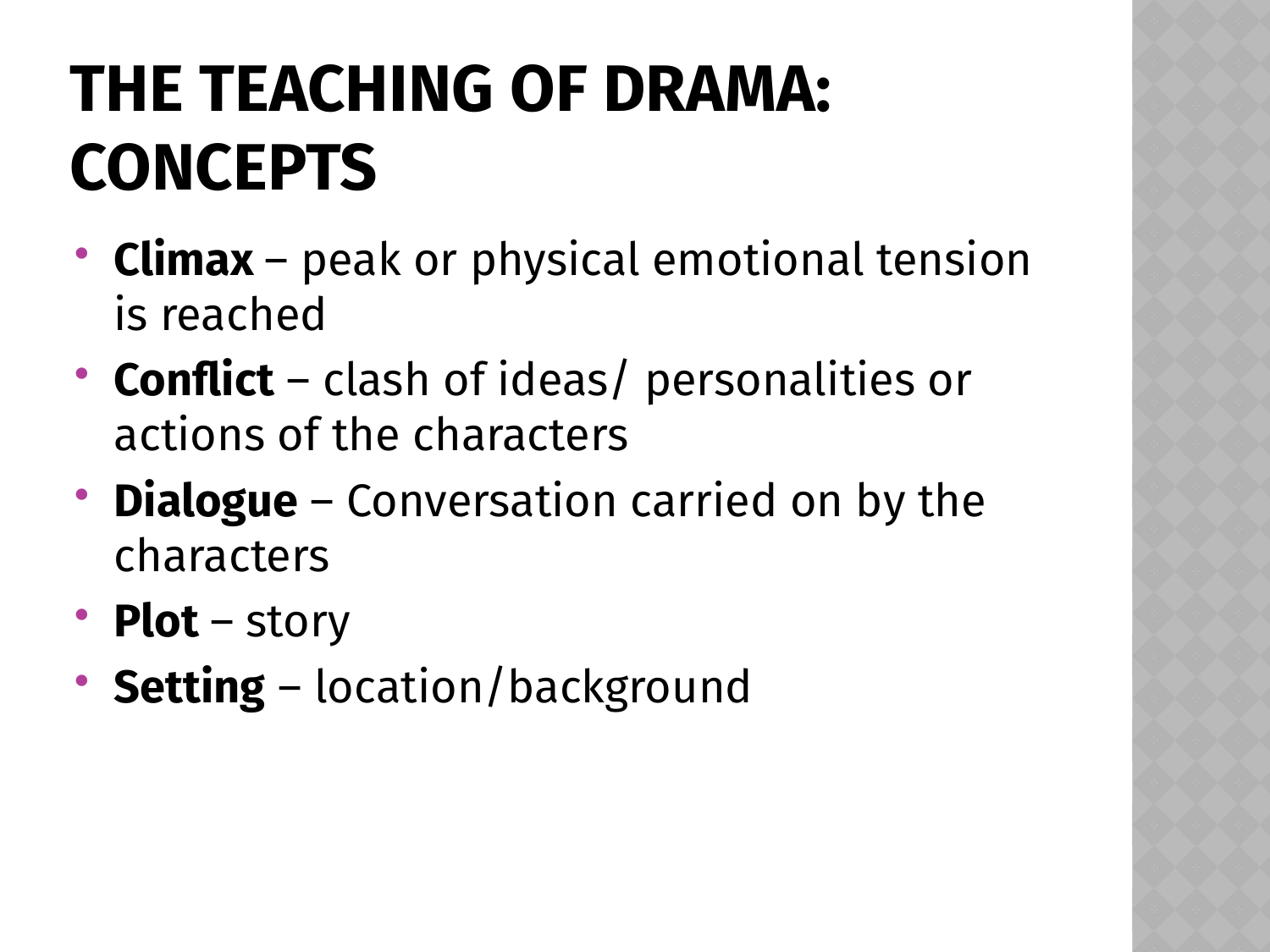

# The teaching of drama: Concepts
Climax – peak or physical emotional tension is reached
Conflict – clash of ideas/ personalities or actions of the characters
Dialogue – Conversation carried on by the characters
Plot – story
Setting – location/background